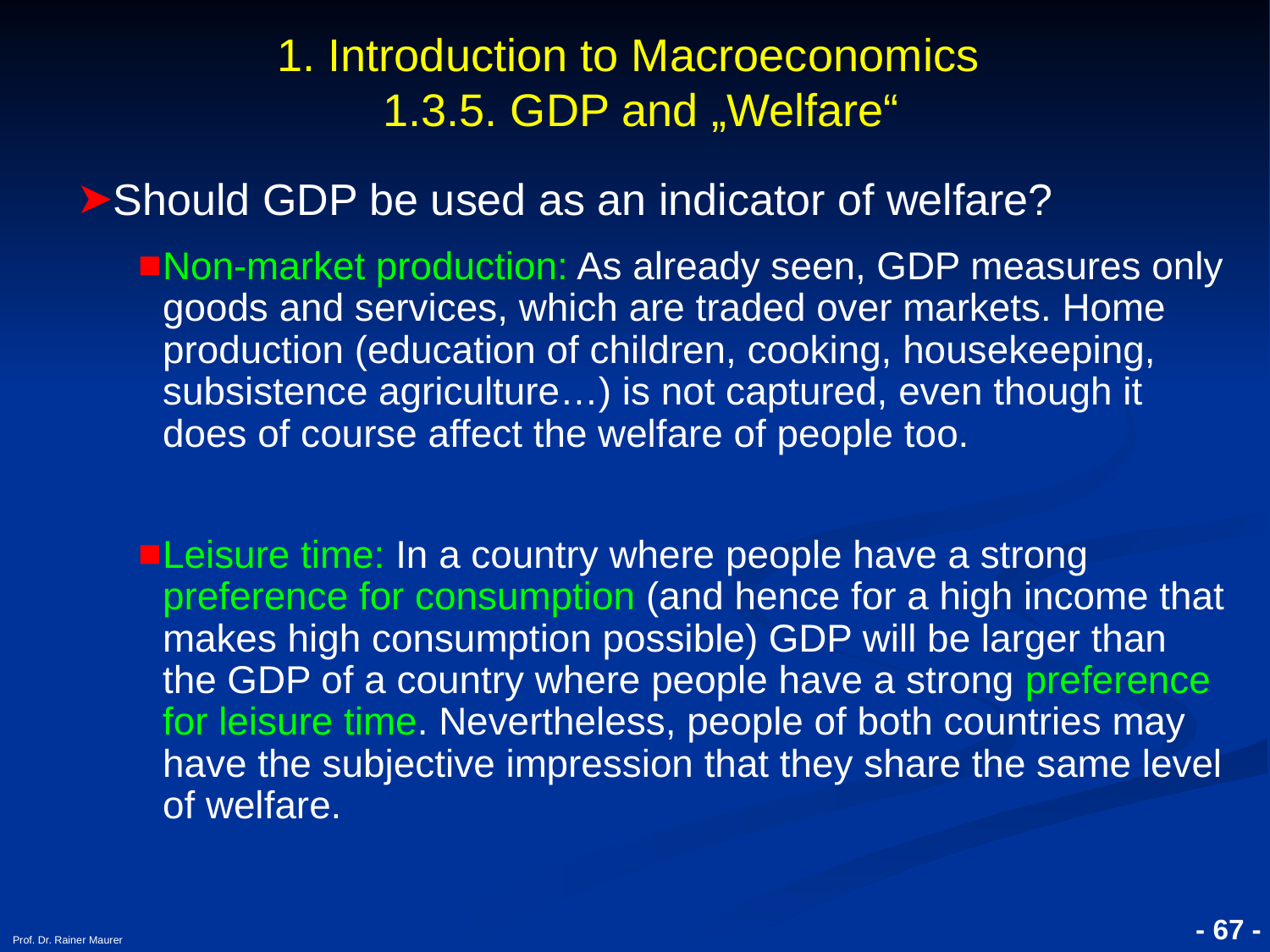

# 1. Introduction to Macroeconomics 1.3.5. GDP and „Welfare“
Should GDP be used as an indicator of welfare?

Non-market production: As already seen, GDP measures only goods and services, which are traded over markets. Home production (education of children, cooking, housekeeping, subsistence agriculture…) is not captured, even though it does of course affect the welfare of people too.

Leisure time: In a country where people have a strong preference for consumption (and hence for a high income that makes high consumption possible) GDP will be larger than the GDP of a country where people have a strong preference for leisure time. Nevertheless, people of both countries may have the subjective impression that they share the same level of welfare.
- 67 -
Prof. Dr. Rainer Maurer